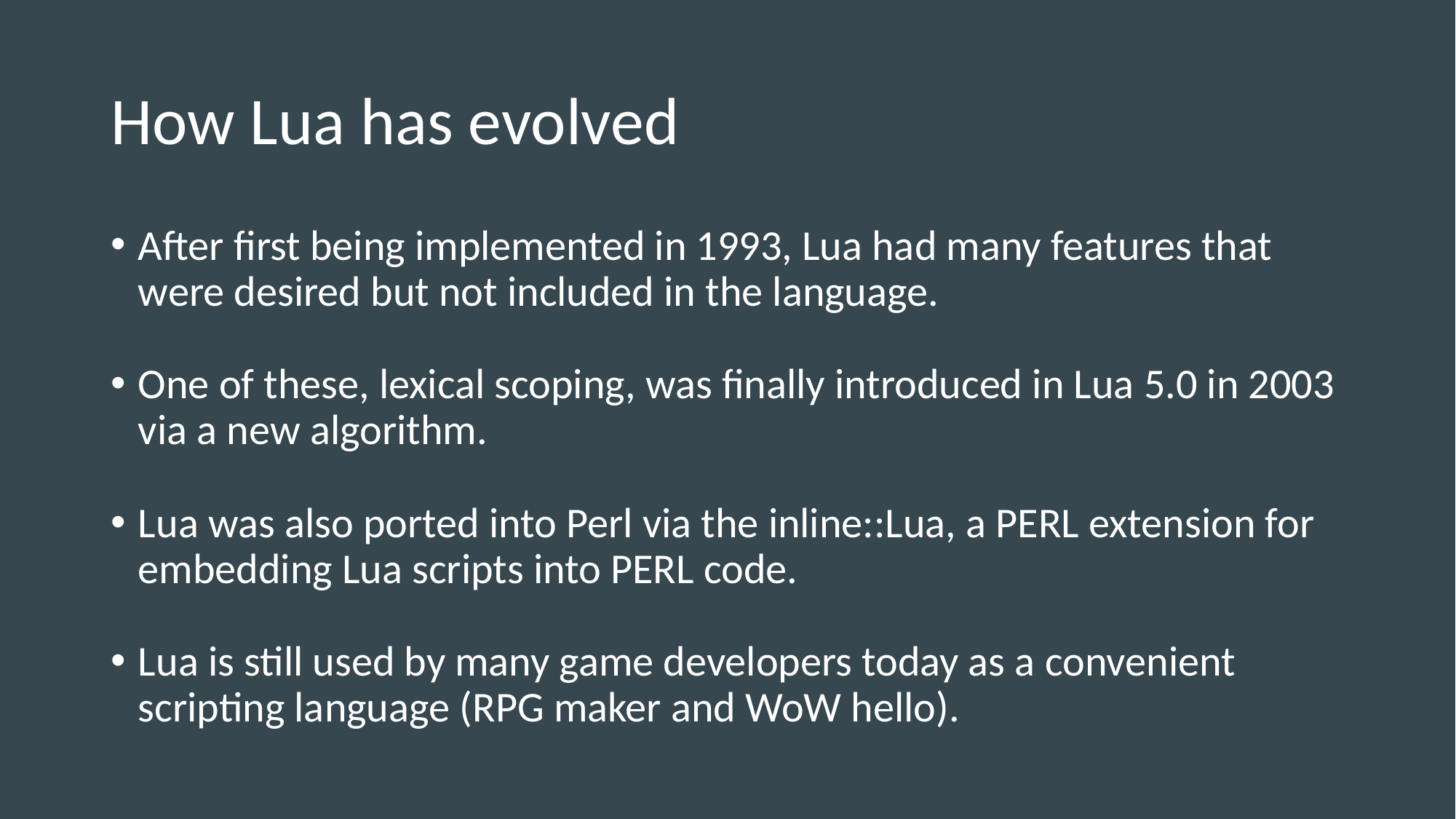

# How Lua has evolved
After first being implemented in 1993, Lua had many features that were desired but not included in the language.
One of these, lexical scoping, was finally introduced in Lua 5.0 in 2003 via a new algorithm.
Lua was also ported into Perl via the inline::Lua, a PERL extension for embedding Lua scripts into PERL code.
Lua is still used by many game developers today as a convenient scripting language (RPG maker and WoW hello).